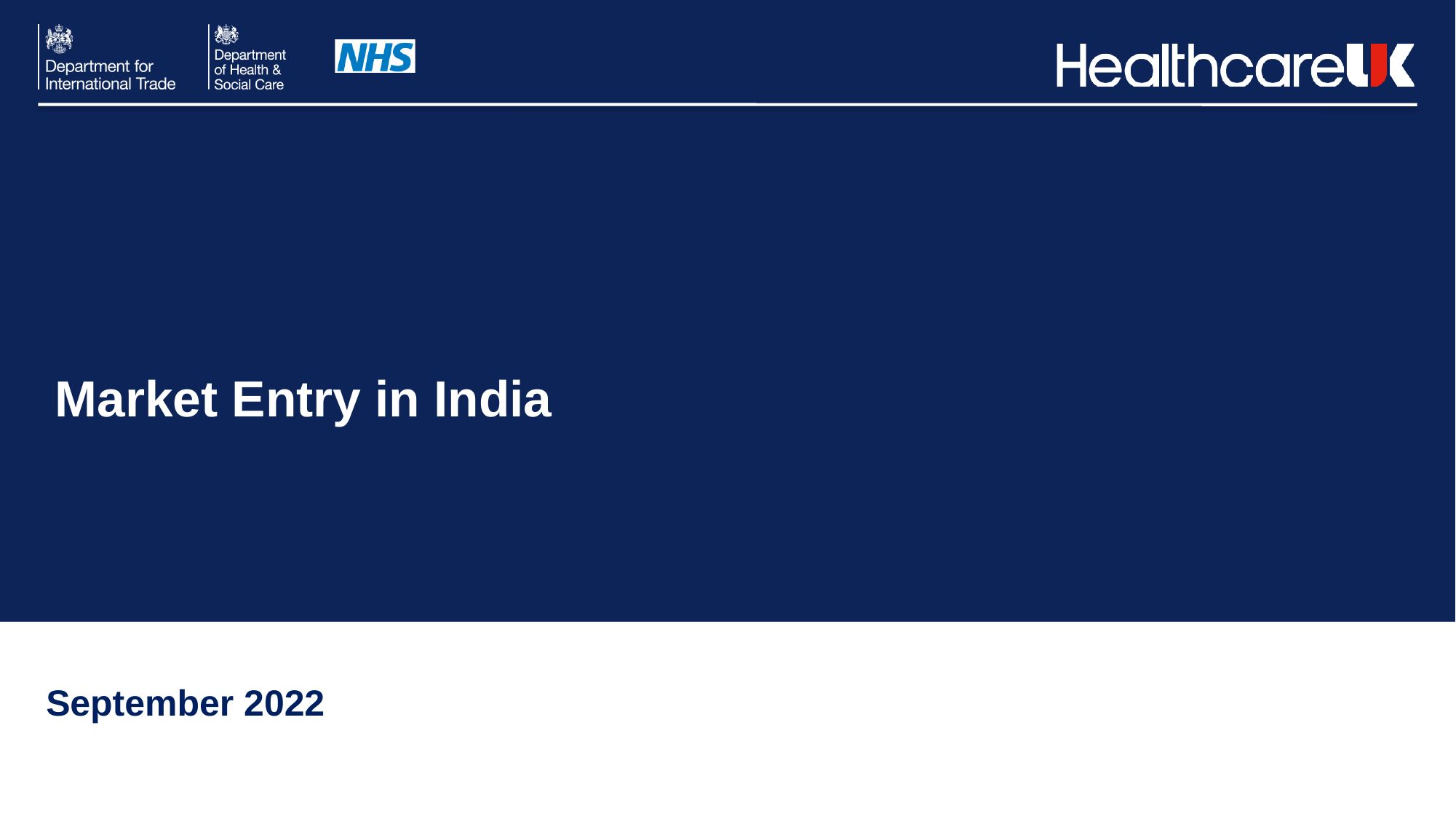

# Market Entry in India

September 2022